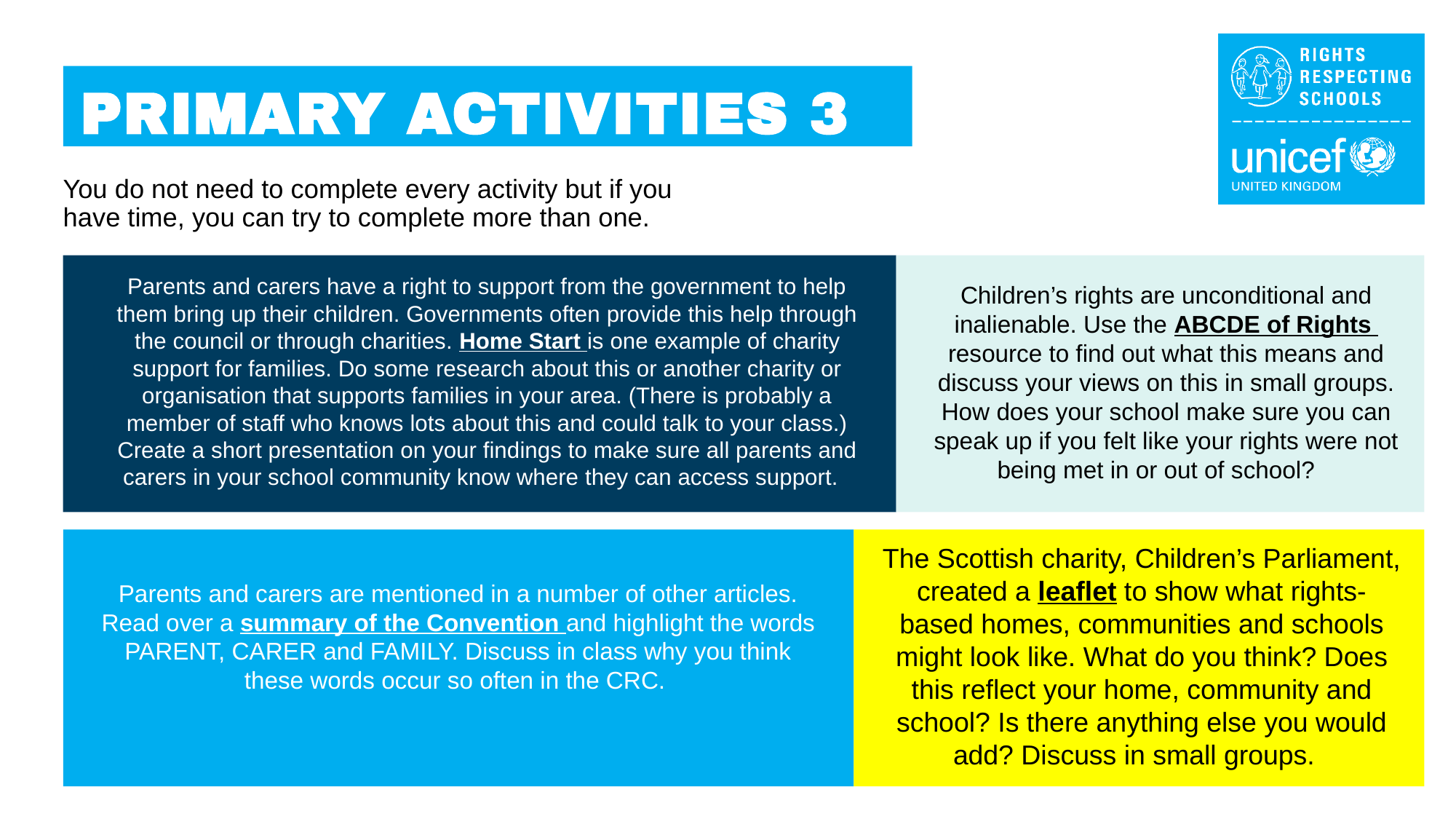

PRIMARY ACTIVITIES 3
You do not need to complete every activity but if you have time, you can try to complete more than one.

Parents and carers have a right to support from the government to help them bring up their children. Governments often provide this help through the council or through charities. Home Start is one example of charity support for families. Do some research about this or another charity or organisation that supports families in your area. (There is probably a member of staff who knows lots about this and could talk to your class.) Create a short presentation on your findings to make sure all parents and carers in your school community know where they can access support.
Children’s rights are unconditional and inalienable. Use the ABCDE of Rights resource to find out what this means and discuss your views on this in small groups. How does your school make sure you can speak up if you felt like your rights were not being met in or out of school?

The Scottish charity, Children’s Parliament, created a leaflet to show what rights-based homes, communities and schools might look like. What do you think? Does this reflect your home, community and school? Is there anything else you would add? Discuss in small groups.
Parents and carers are mentioned in a number of other articles. Read over a summary of the Convention and highlight the words PARENT, CARER and FAMILY. Discuss in class why you think these words occur so often in the CRC.